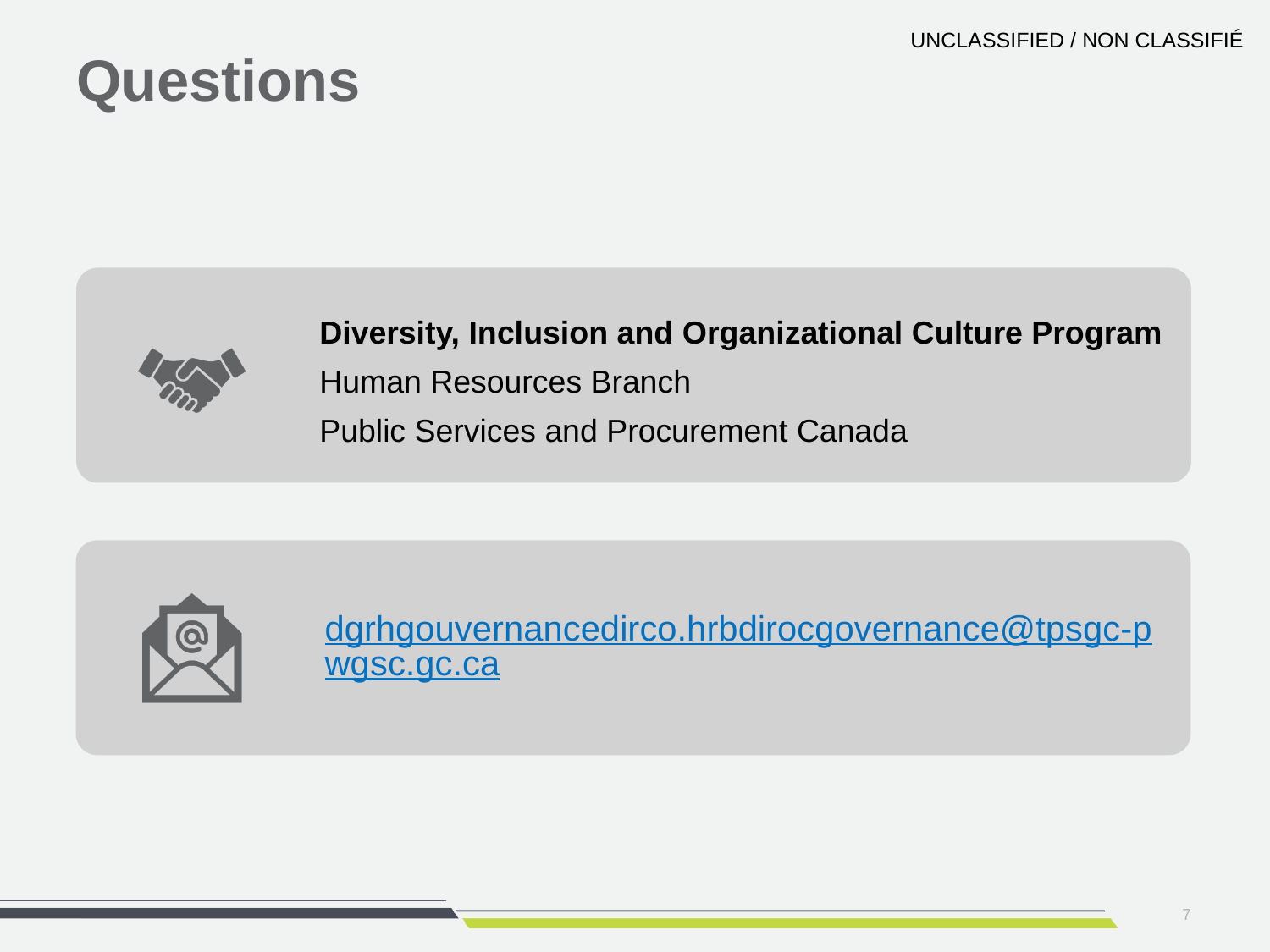

# Questions
Diversity, Inclusion and Organizational Culture Program
Human Resources Branch
Public Services and Procurement Canada
dgrhgouvernancedirco.hrbdirocgovernance@tpsgc-pwgsc.gc.ca
7